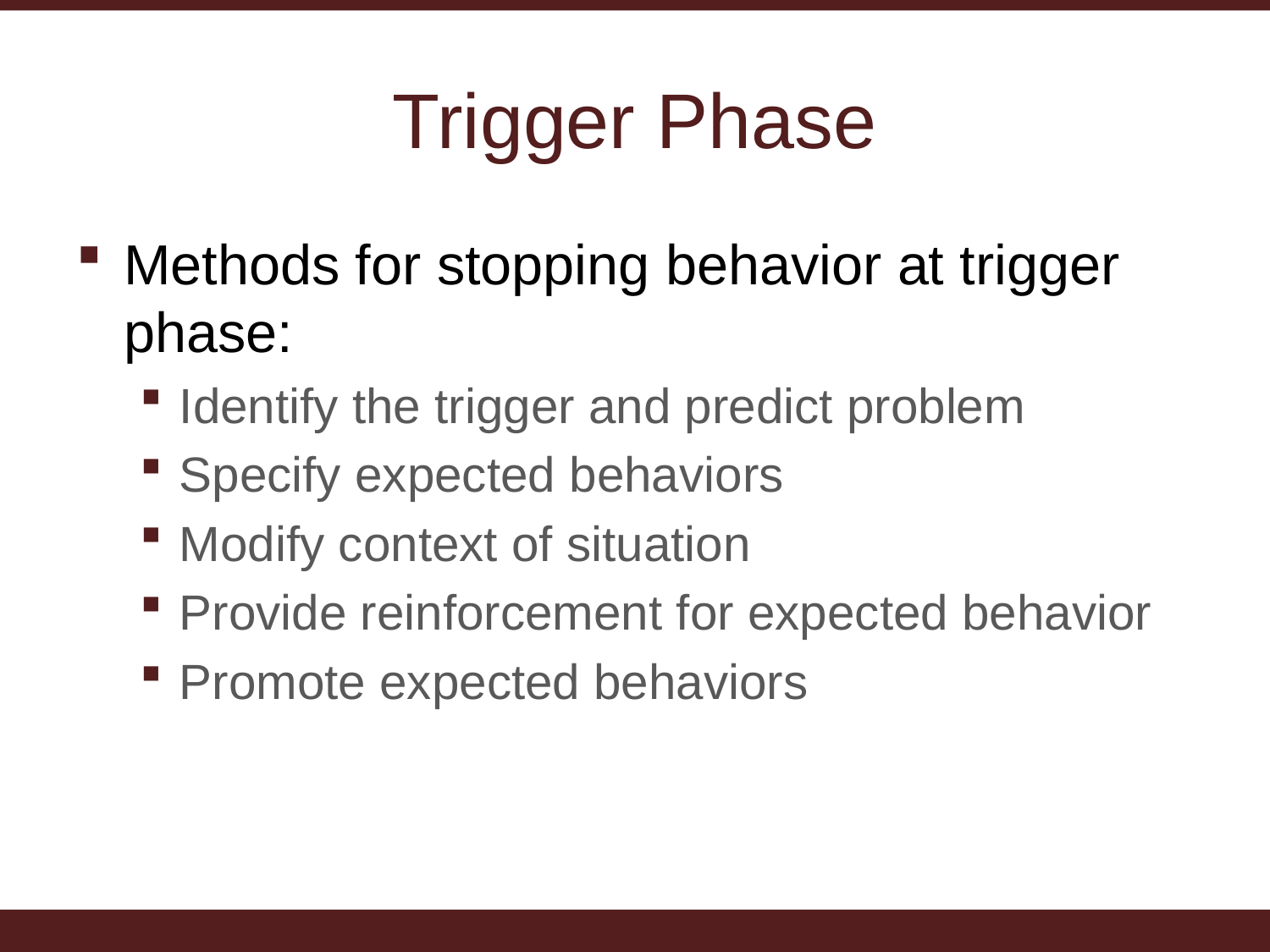

# Trigger Phase
Methods for stopping behavior at trigger phase:
Identify the trigger and predict problem
Specify expected behaviors
Modify context of situation
Provide reinforcement for expected behavior
Promote expected behaviors